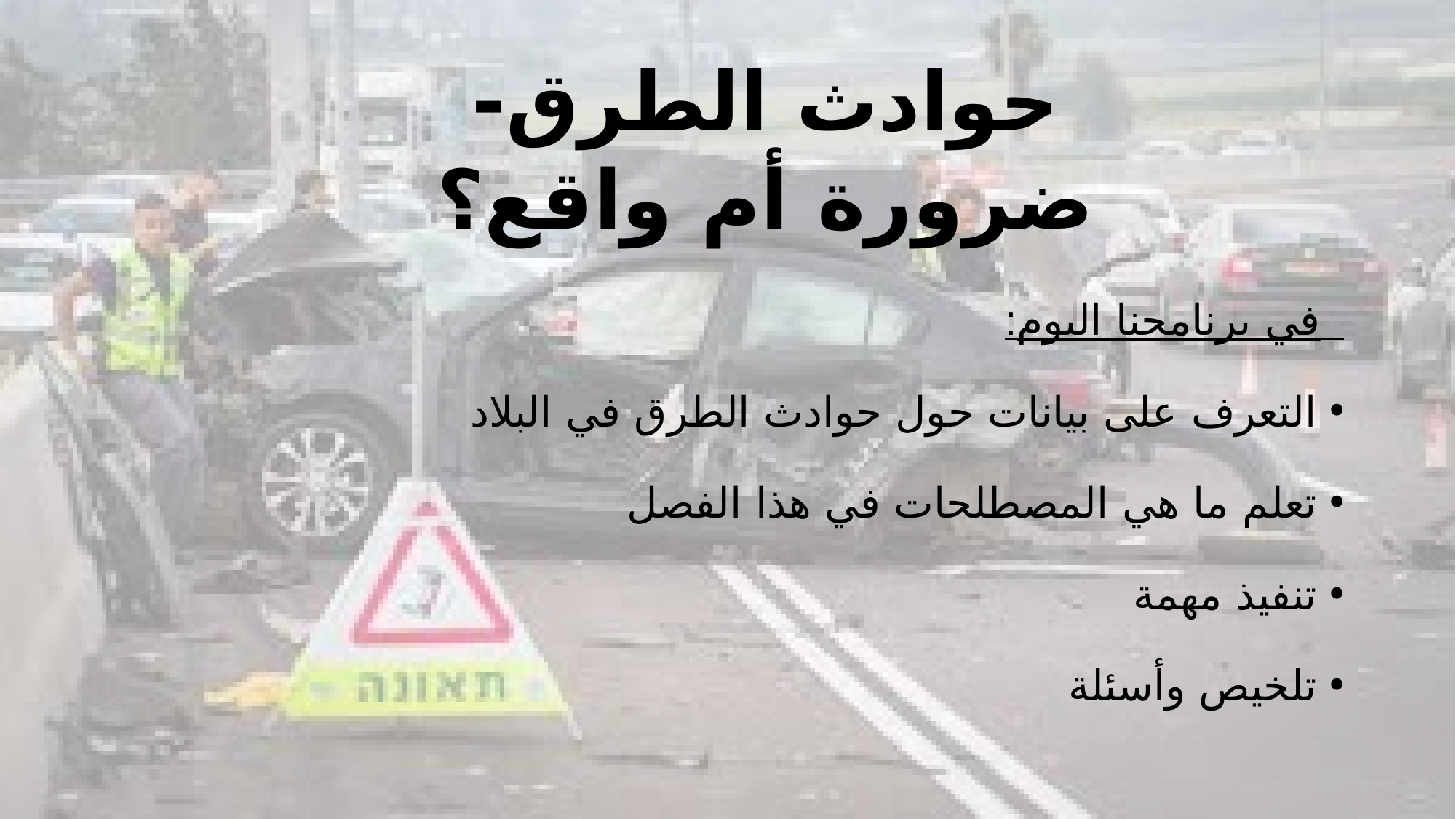

#
حوادث الطرق-
ضرورة أم واقع؟
  في برنامجنا اليوم:
التعرف على بيانات حول حوادث الطرق في البلاد
تعلم ما هي المصطلحات في هذا الفصل
تنفيذ مهمة
تلخيص وأسئلة